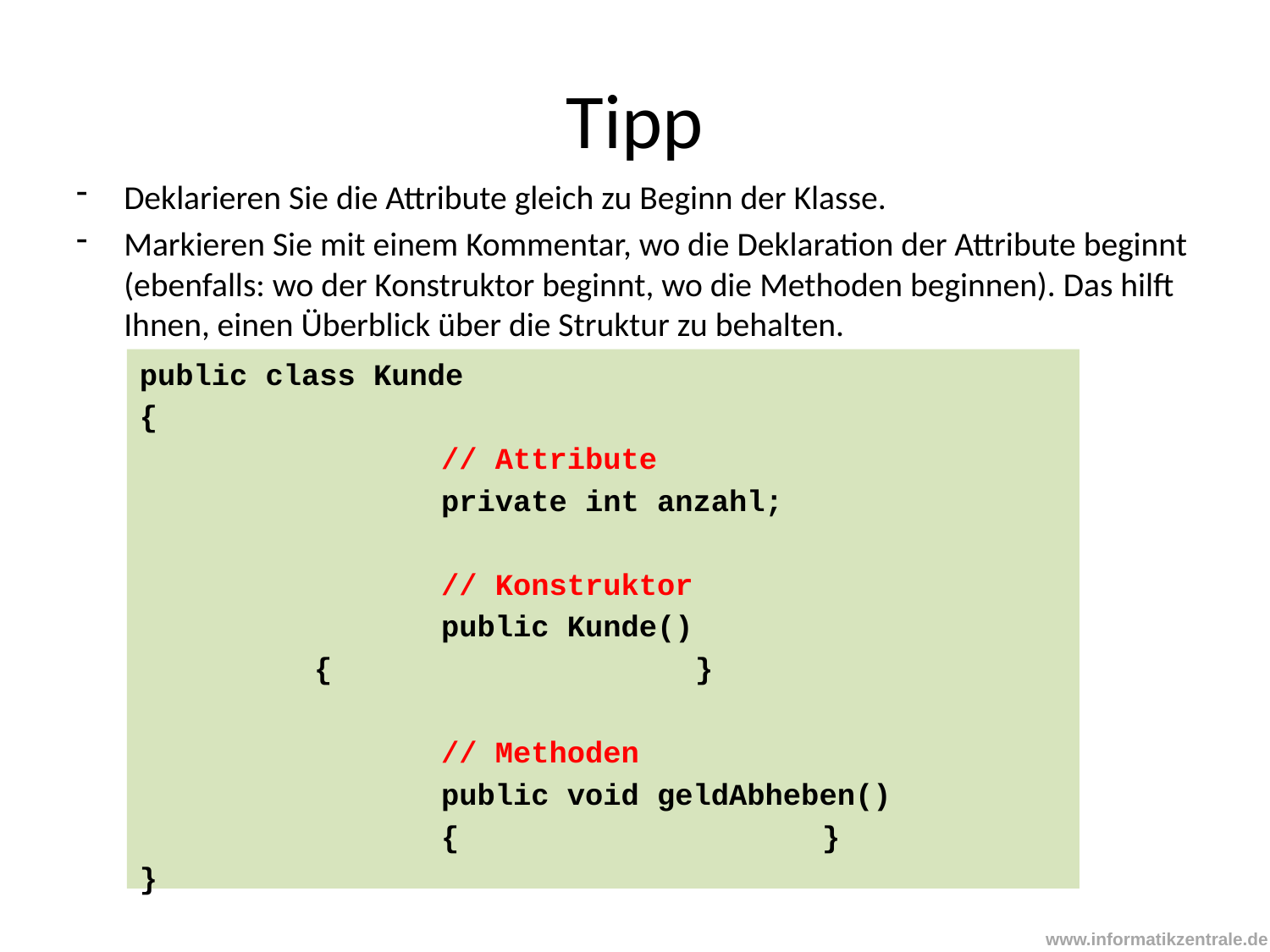

# Tipp
Deklarieren Sie die Attribute gleich zu Beginn der Klasse.
Markieren Sie mit einem Kommentar, wo die Deklaration der Attribute beginnt (ebenfalls: wo der Konstruktor beginnt, wo die Methoden beginnen). Das hilft Ihnen, einen Überblick über die Struktur zu behalten.
public class Kunde
{
			// Attribute
			private int anzahl;

			// Konstruktor
			public Kunde()
    	{			}

			// Methoden
			public void geldAbheben()
			{			}
}